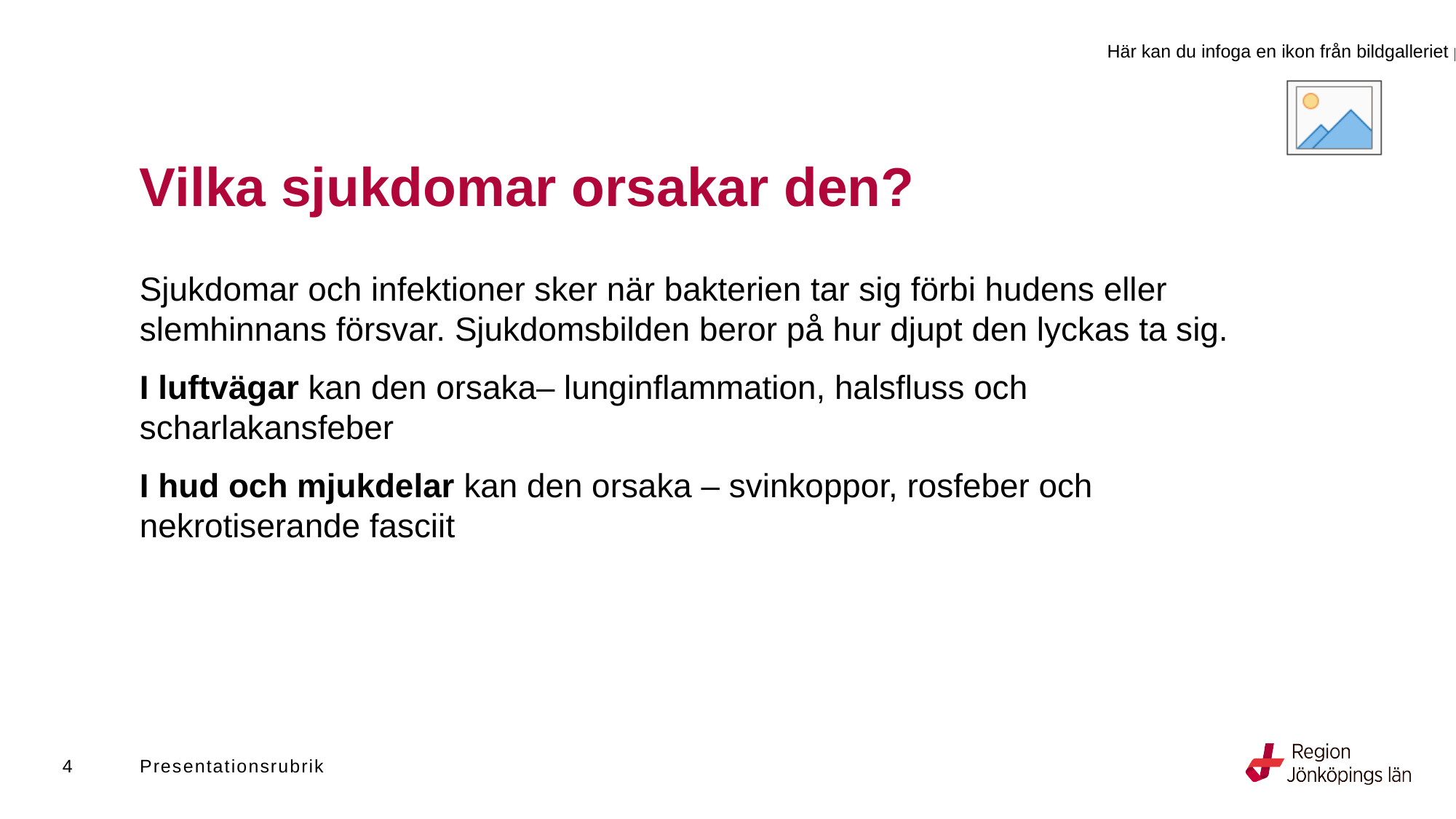

# Vilka sjukdomar orsakar den?
Sjukdomar och infektioner sker när bakterien tar sig förbi hudens eller slemhinnans försvar. Sjukdomsbilden beror på hur djupt den lyckas ta sig.
I luftvägar kan den orsaka– lunginflammation, halsfluss och scharlakansfeber
I hud och mjukdelar kan den orsaka – svinkoppor, rosfeber och nekrotiserande fasciit

4
Presentationsrubrik